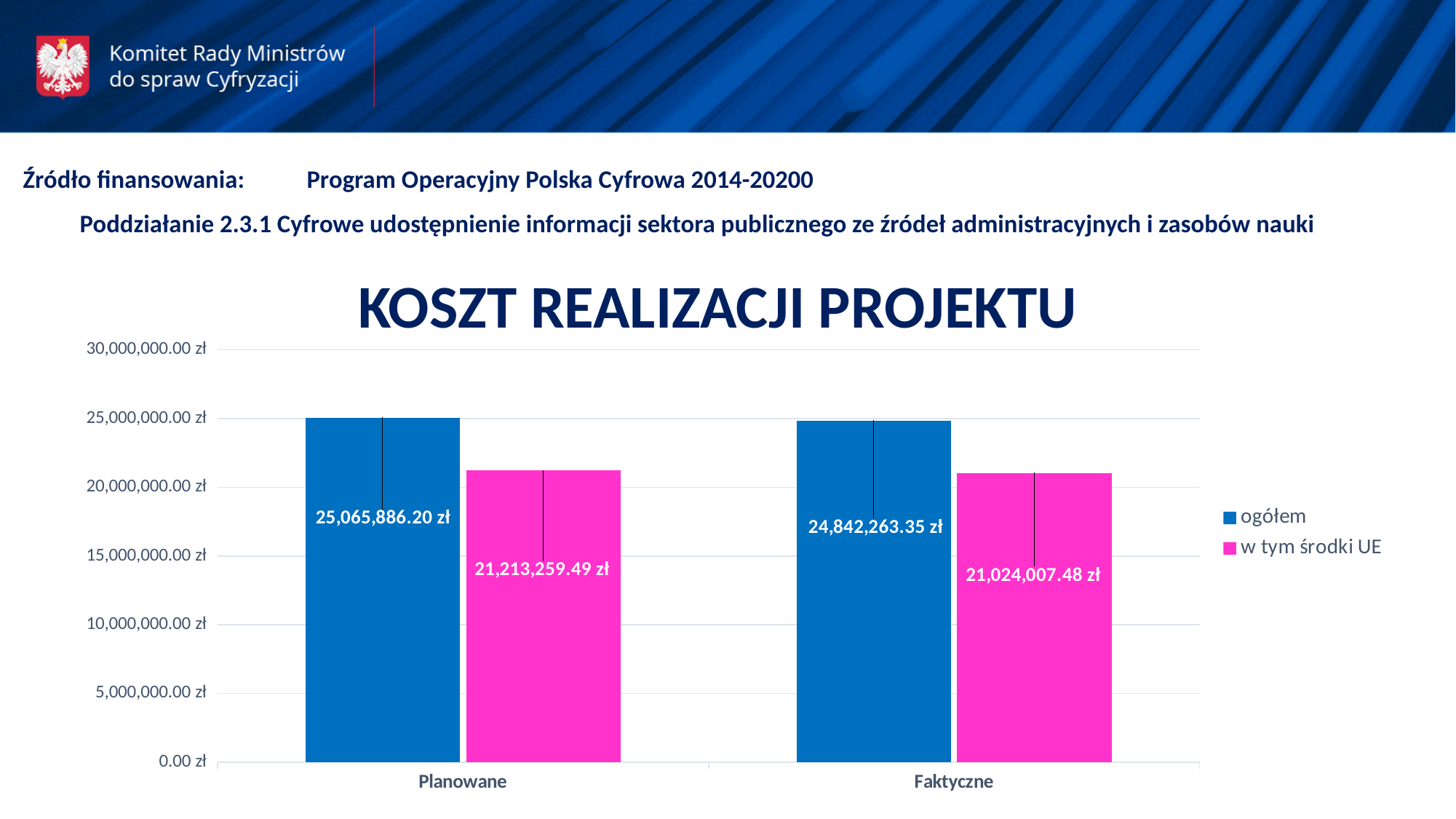

Źródło finansowania: 	Program Operacyjny Polska Cyfrowa 2014-20200
		Poddziałanie 2.3.1 Cyfrowe udostępnienie informacji sektora publicznego ze źródeł administracyjnych i zasobów nauki

KOSZT REALIZACJI PROJEKTU

### Chart

| Category | ogółem | w tym środki UE |
|---|---|---|
| Planowane | 25065886.2 | 21213259.49 |
| Faktyczne | 24842263.35 | 21024007.48 |